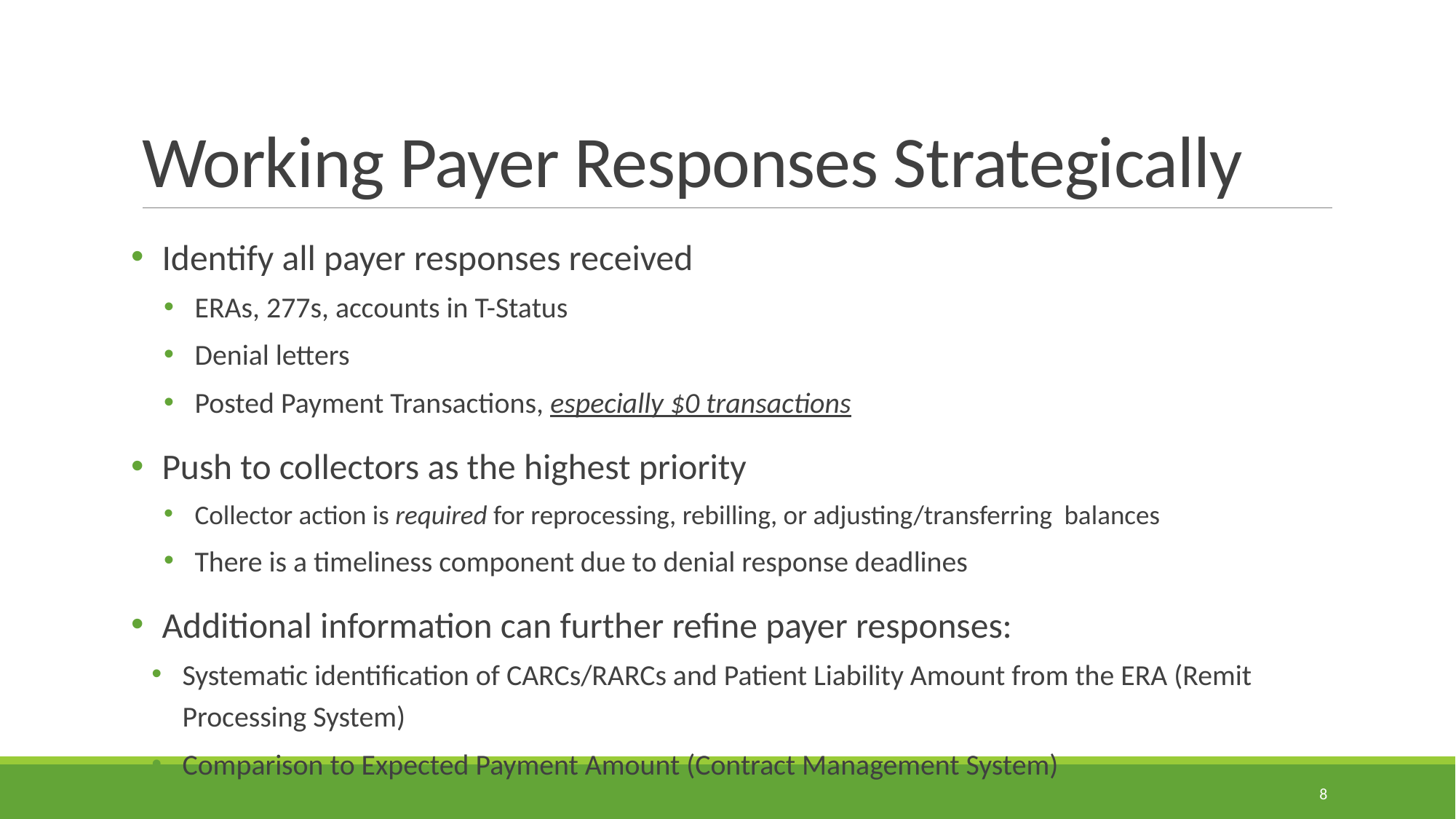

# Working Payer Responses Strategically
Identify all payer responses received
ERAs, 277s, accounts in T-Status
Denial letters
Posted Payment Transactions, especially $0 transactions
Push to collectors as the highest priority
Collector action is required for reprocessing, rebilling, or adjusting/transferring  balances
There is a timeliness component due to denial response deadlines
Additional information can further refine payer responses:
Systematic identification of CARCs/RARCs and Patient Liability Amount from the ERA (Remit Processing System)
Comparison to Expected Payment Amount (Contract Management System)
8